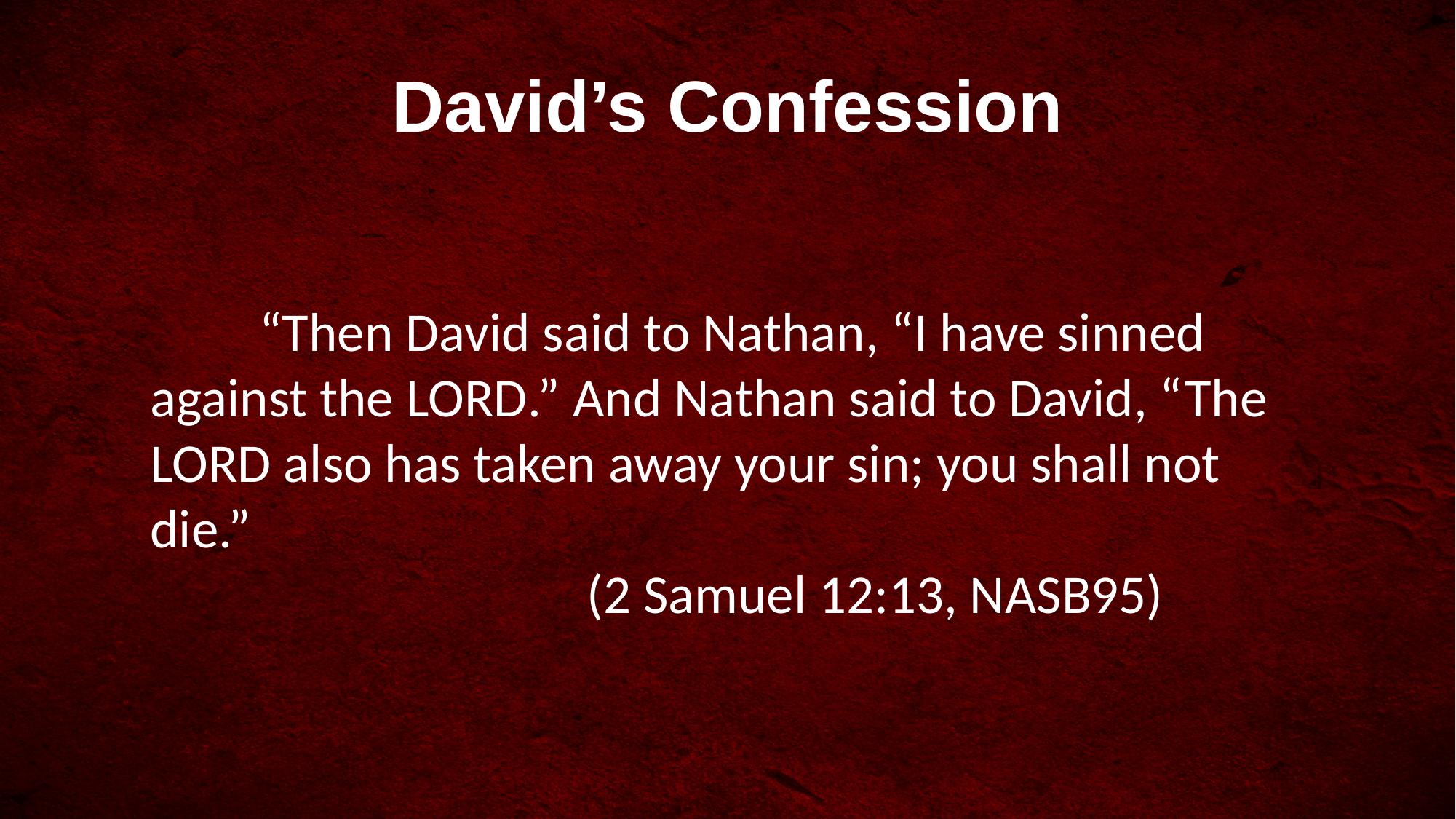

# David’s Confession
	“Then David said to Nathan, “I have sinned against the Lord.” And Nathan said to David, “The Lord also has taken away your sin; you shall not die.”
				(2 Samuel 12:13, NASB95)